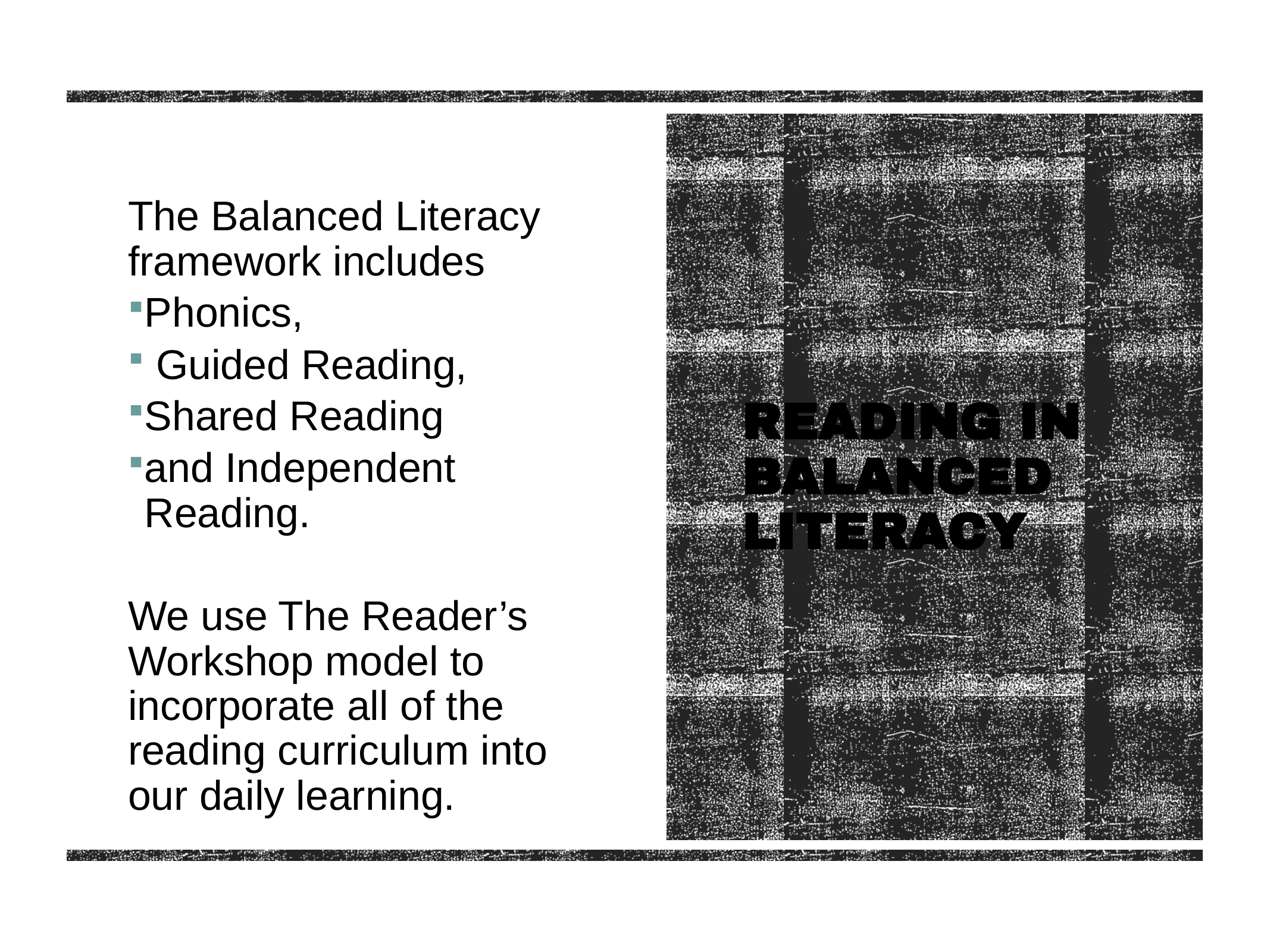

The Balanced Literacy framework includes
Phonics,
 Guided Reading,
Shared Reading
and Independent Reading.

We use The Reader’s Workshop model to incorporate all of the reading curriculum into our daily learning.
# Reading in Balanced Literacy